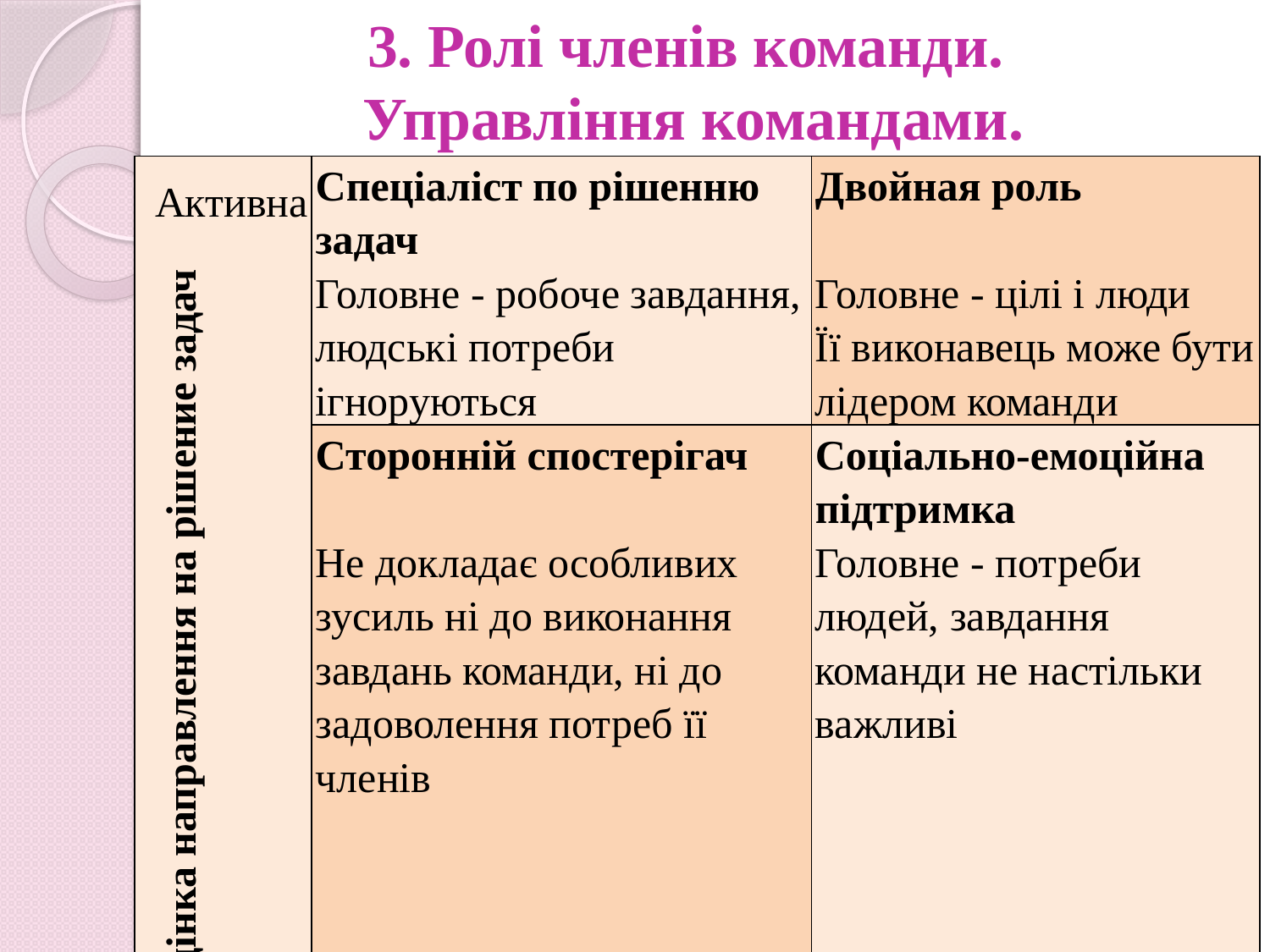

# 3. Ролі членів команди. Управління командами.
| Активна | Спеціаліст по рішенню задач |  | Двойная роль |  |
| --- | --- | --- | --- | --- |
| Поведінка направлення на рішение задач | Головне - робоче завдання, людські потреби ігноруються |  | Головне - цілі і люди Її виконавець може бути лідером команди |  |
|  | Сторонній спостерігач |  | Соціально-емоційна підтримка |  |
|  | Не докладає особливих зусиль ні до виконання завдань команди, ні до задоволення потреб її членів |  | Головне - потреби людей, завдання команди не настільки важливі |  |
| Пассивна |  |  |  |  |
|  | Пассивна | Соціально орієнтована поведінка |  | Активна |